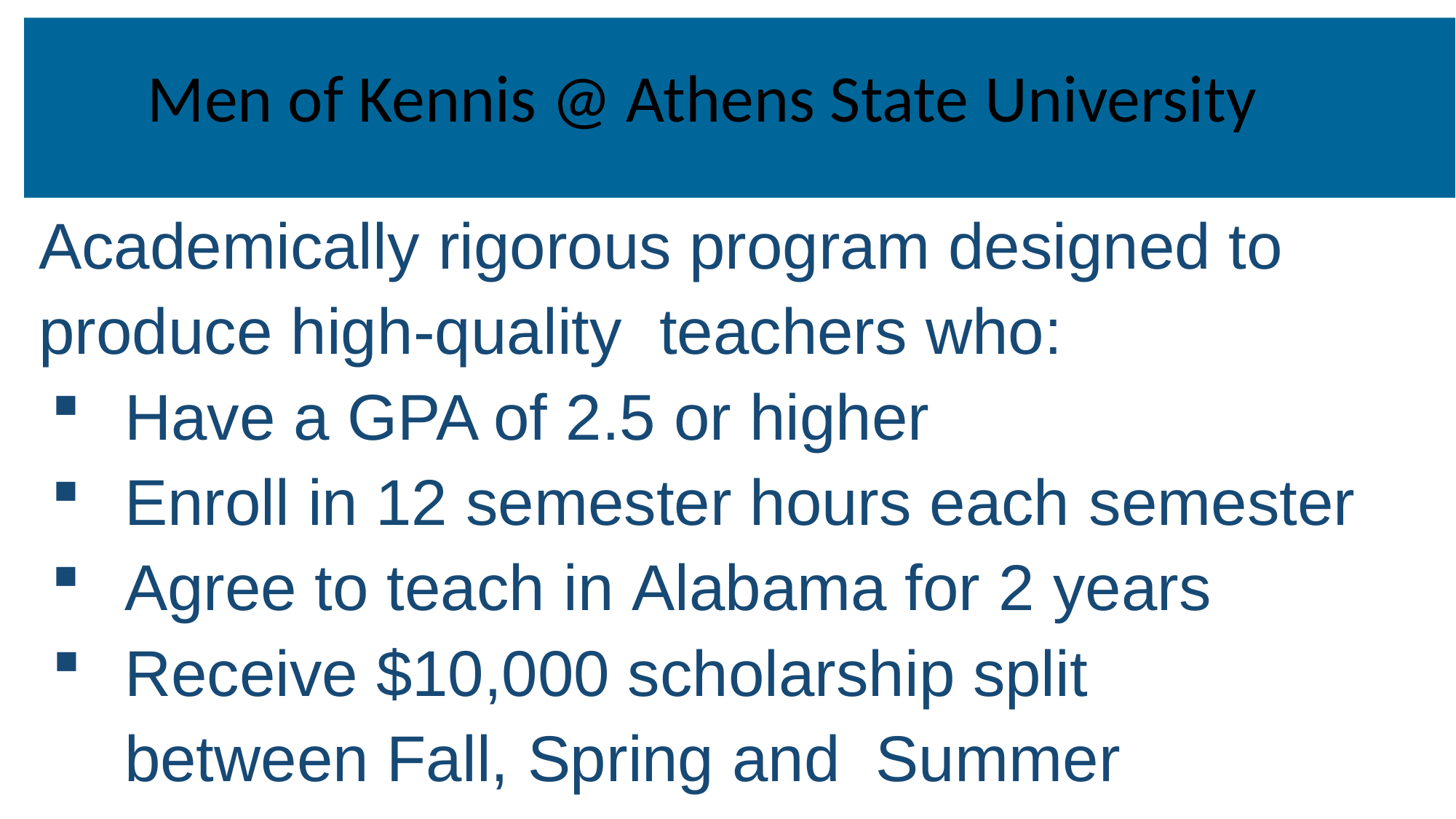

# Men of Kennis @ Athens State University
Academically rigorous program designed to produce high-quality  teachers who:
Have a GPA of 2.5 or higher
Enroll in 12 semester hours each semester
Agree to teach in Alabama for 2 years
Receive $10,000 scholarship split between Fall, Spring and  Summer Semesters